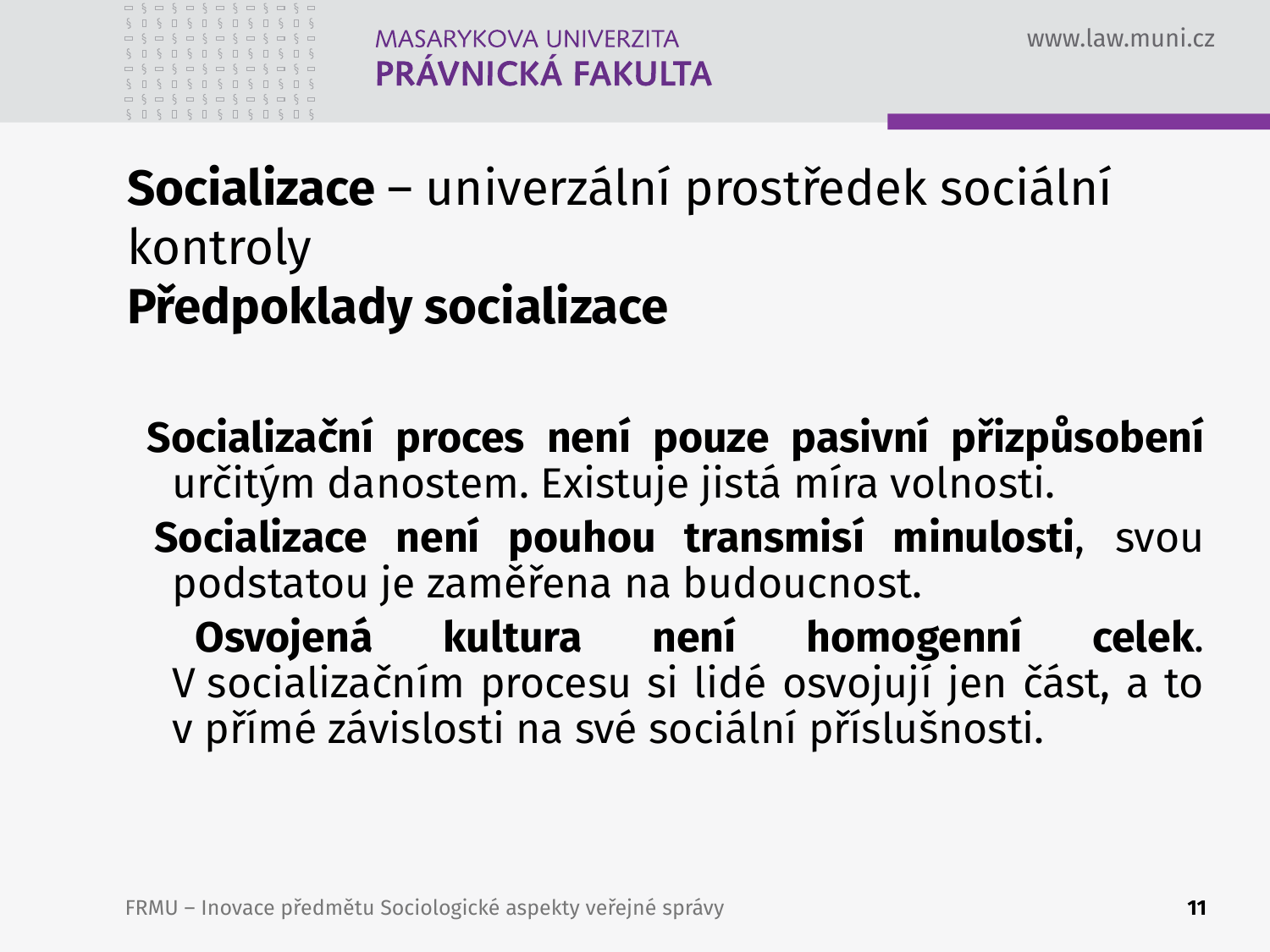

# Socializace – univerzální prostředek sociální kontroly Předpoklady socializace
 Socializační proces není pouze pasivní přizpůsobení určitým danostem. Existuje jistá míra volnosti.
 Socializace není pouhou transmisí minulosti, svou podstatou je zaměřena na budoucnost.
 Osvojená kultura není homogenní celek. V socializačním procesu si lidé osvojují jen část, a to v přímé závislosti na své sociální příslušnosti.
FRMU – Inovace předmětu Sociologické aspekty veřejné správy
11